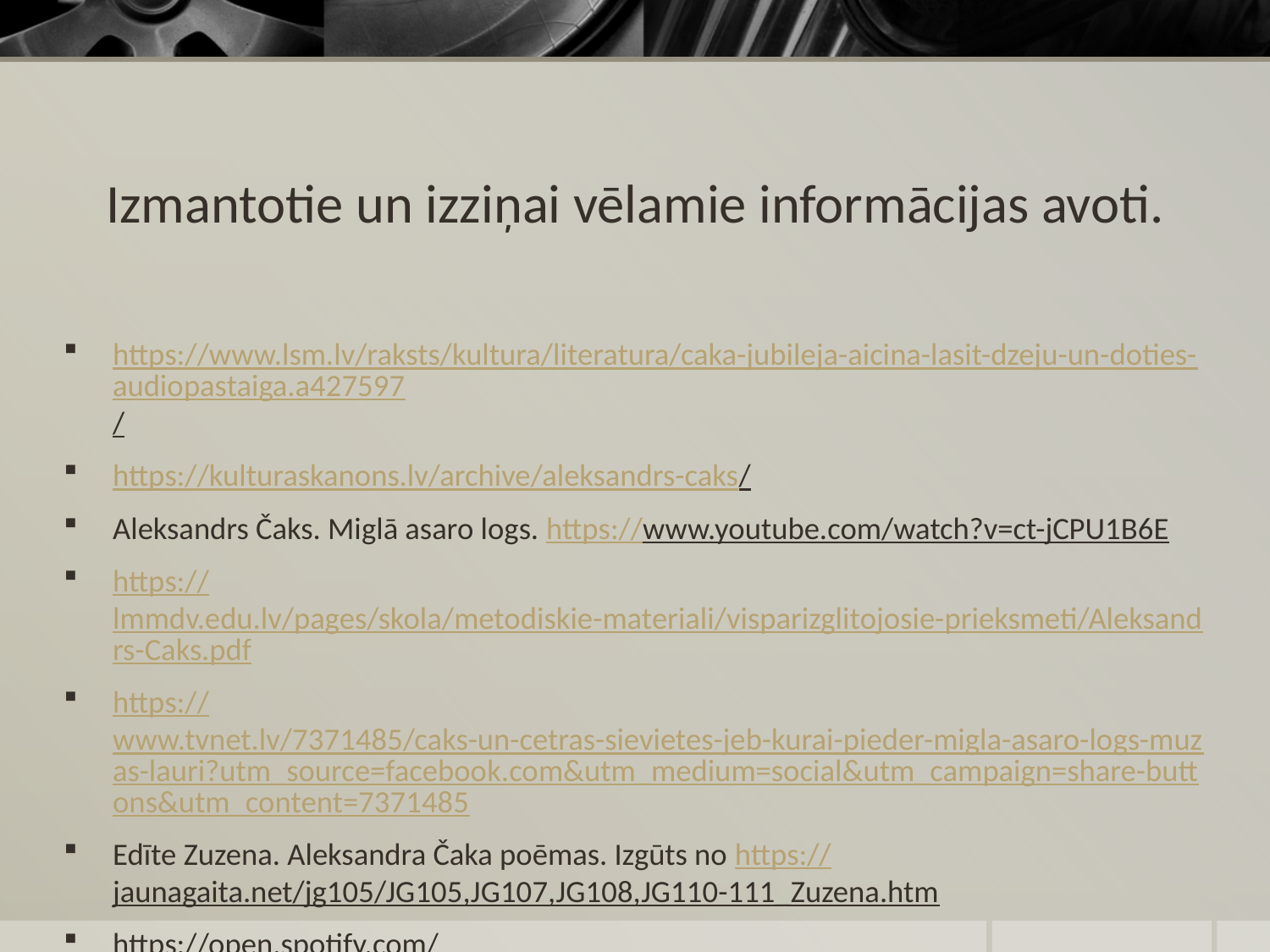

# Izmantotie un izziņai vēlamie informācijas avoti.

https://www.lsm.lv/raksts/kultura/literatura/caka-jubileja-aicina-lasit-dzeju-un-doties-audiopastaiga.a427597/
https://kulturaskanons.lv/archive/aleksandrs-caks/
Aleksandrs Čaks. Miglā asaro logs. https://www.youtube.com/watch?v=ct-jCPU1B6E
https://lmmdv.edu.lv/pages/skola/metodiskie-materiali/visparizglitojosie-prieksmeti/Aleksandrs-Caks.pdf
https://www.tvnet.lv/7371485/caks-un-cetras-sievietes-jeb-kurai-pieder-migla-asaro-logs-muzas-lauri?utm_source=facebook.com&utm_medium=social&utm_campaign=share-buttons&utm_content=7371485
Edīte Zuzena. Aleksandra Čaka poēmas. Izgūts no https://jaunagaita.net/jg105/JG105,JG107,JG108,JG110-111_Zuzena.htm
https://open.spotify.com/